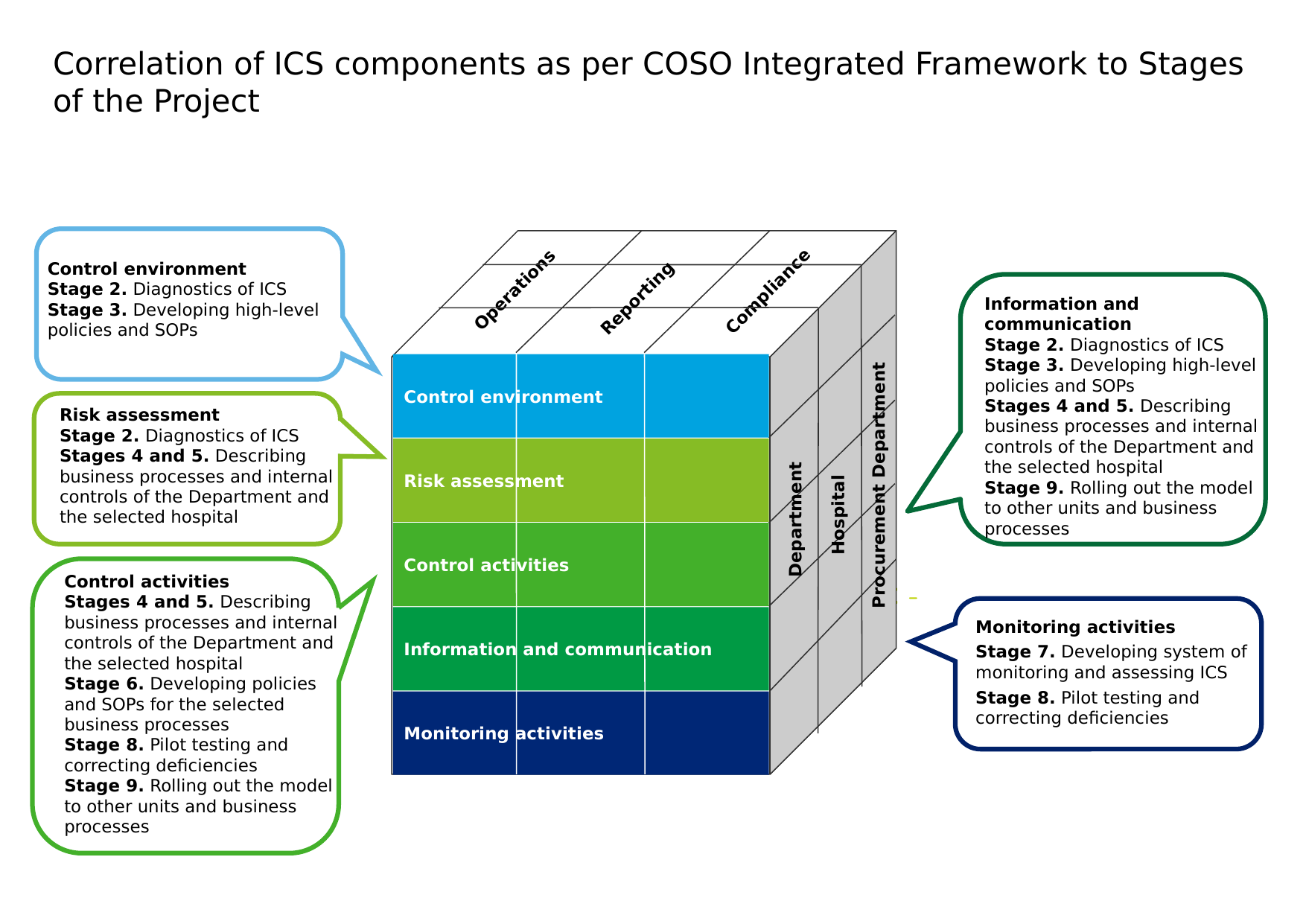

# Correlation of ICS components as per COSO Integrated Framework to Stages of the Project

Operations
Compliance

Control environment

Risk assessment
Procurement Department

Hospital
Department
Control activities

Information and communication
Monitoring activities
Reporting

Control environment
Stage 2. Diagnostics of ICS
Stage 3. Developing high-level policies and SOPs

Information and communication
Stage 2. Diagnostics of ICS
Stage 3. Developing high-level policies and SOPs
Stages 4 and 5. Describing business processes and internal controls of the Department and the selected hospital
Stage 9. Rolling out the model to other units and business processes

Risk assessment
Stage 2. Diagnostics of ICS
Stages 4 and 5. Describing business processes and internal controls of the Department and the selected hospital

Control activities
Stages 4 and 5. Describing business processes and internal controls of the Department and the selected hospital
Stage 6. Developing policies and SOPs for the selected business processes
Stage 8. Pilot testing and correcting deficiencies
Stage 9. Rolling out the model to other units and business processes

Monitoring activities
Stage 7. Developing system of monitoring and assessing ICS
Stage 8. Pilot testing and correcting deficiencies